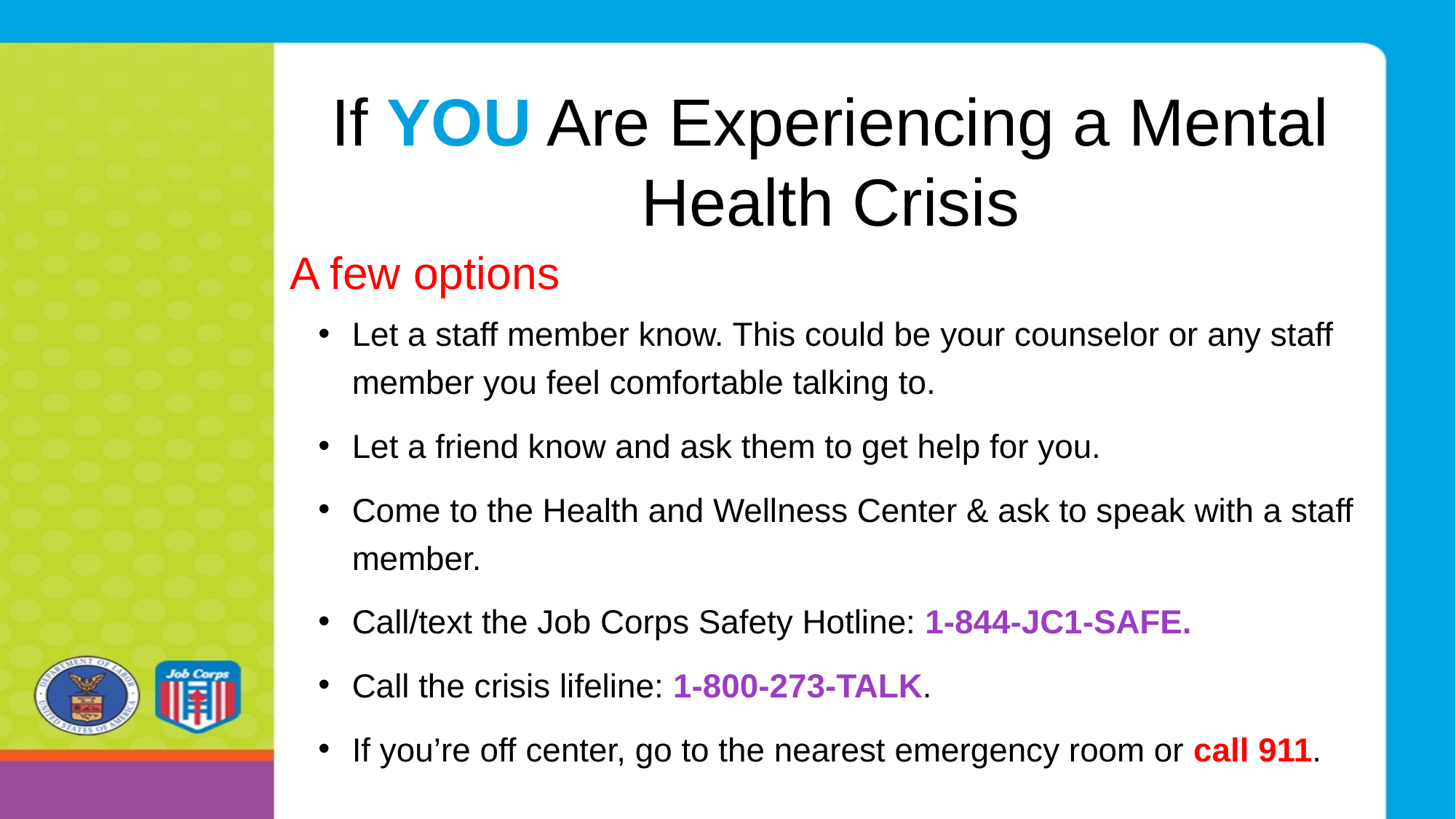

# If YOU Are Experiencing a Mental Health Crisis
A few options
Let a staff member know. This could be your counselor or any staff member you feel comfortable talking to.
Let a friend know and ask them to get help for you.
Come to the Health and Wellness Center & ask to speak with a staff member.
Call/text the Job Corps Safety Hotline: 1-844-JC1-SAFE.
Call the crisis lifeline: 1-800-273-TALK.
If you’re off center, go to the nearest emergency room or call 911.